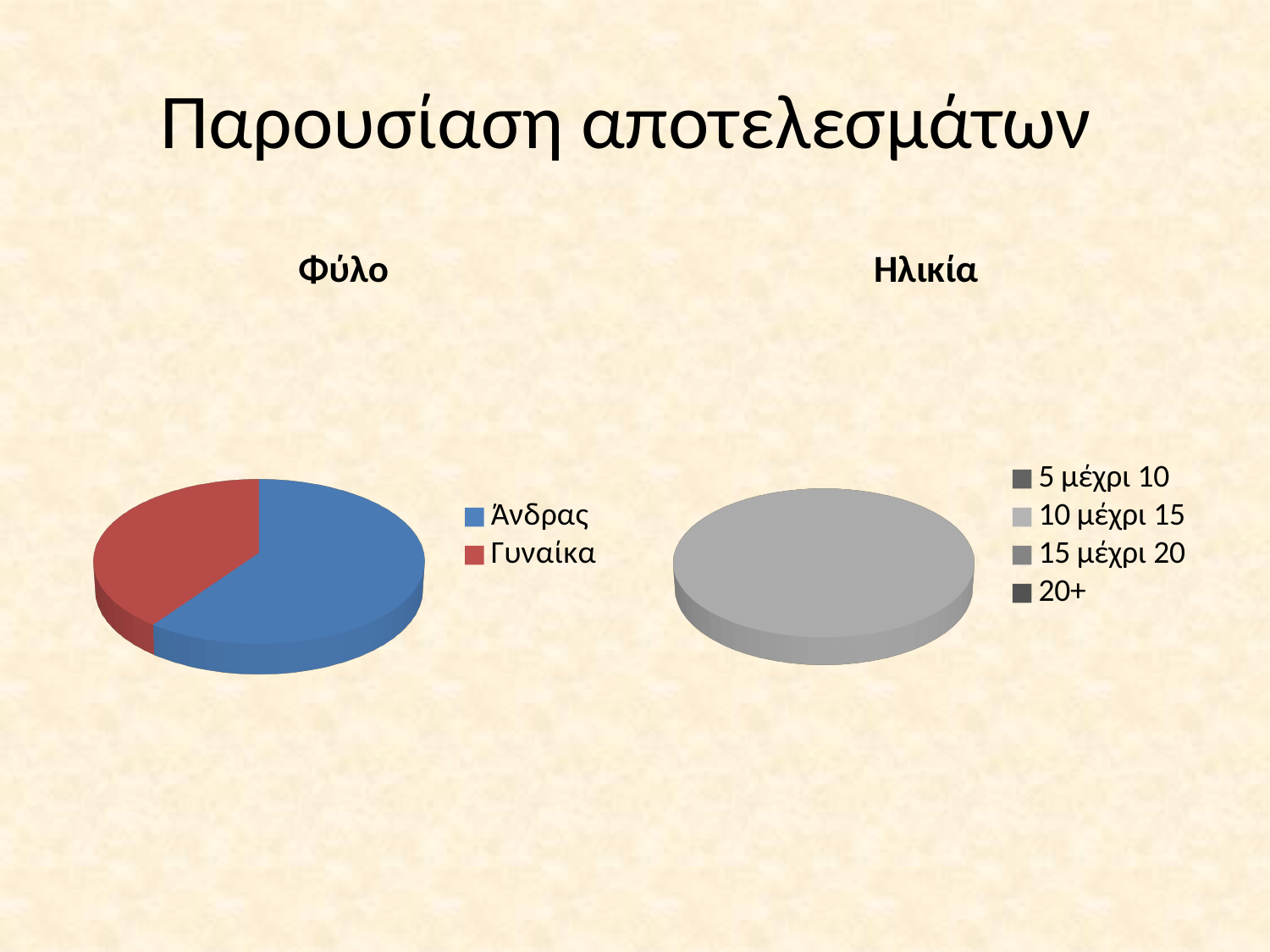

# Παρουσίαση αποτελεσμάτων

[unsupported chart]

[unsupported chart]